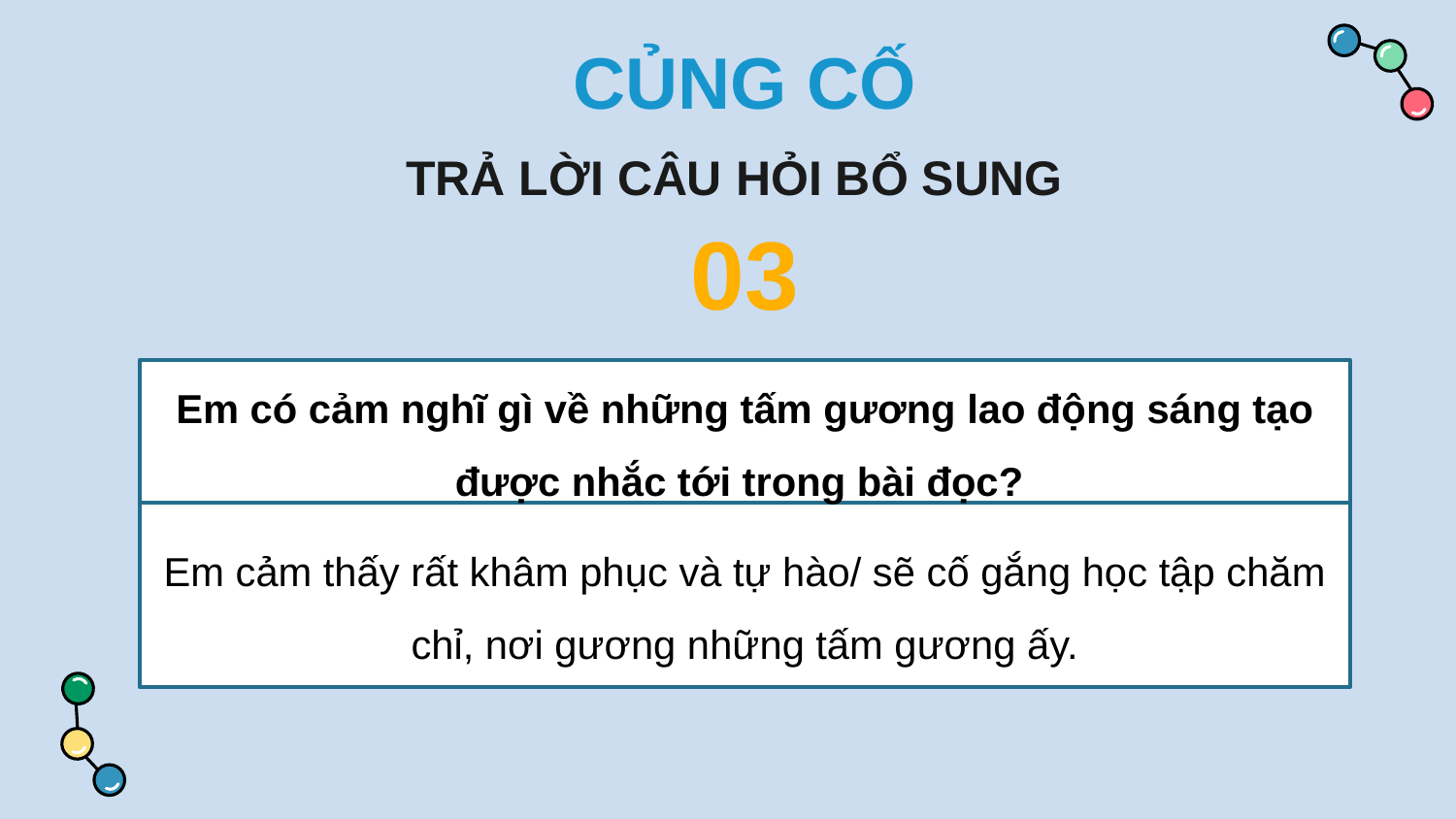

CỦNG CỐ
TRẢ LỜI CÂU HỎI BỔ SUNG
03
Em có cảm nghĩ gì về những tấm gương lao động sáng tạo được nhắc tới trong bài đọc?
Em cảm thấy rất khâm phục và tự hào/ sẽ cố gắng học tập chăm chỉ, nơi gương những tấm gương ấy.